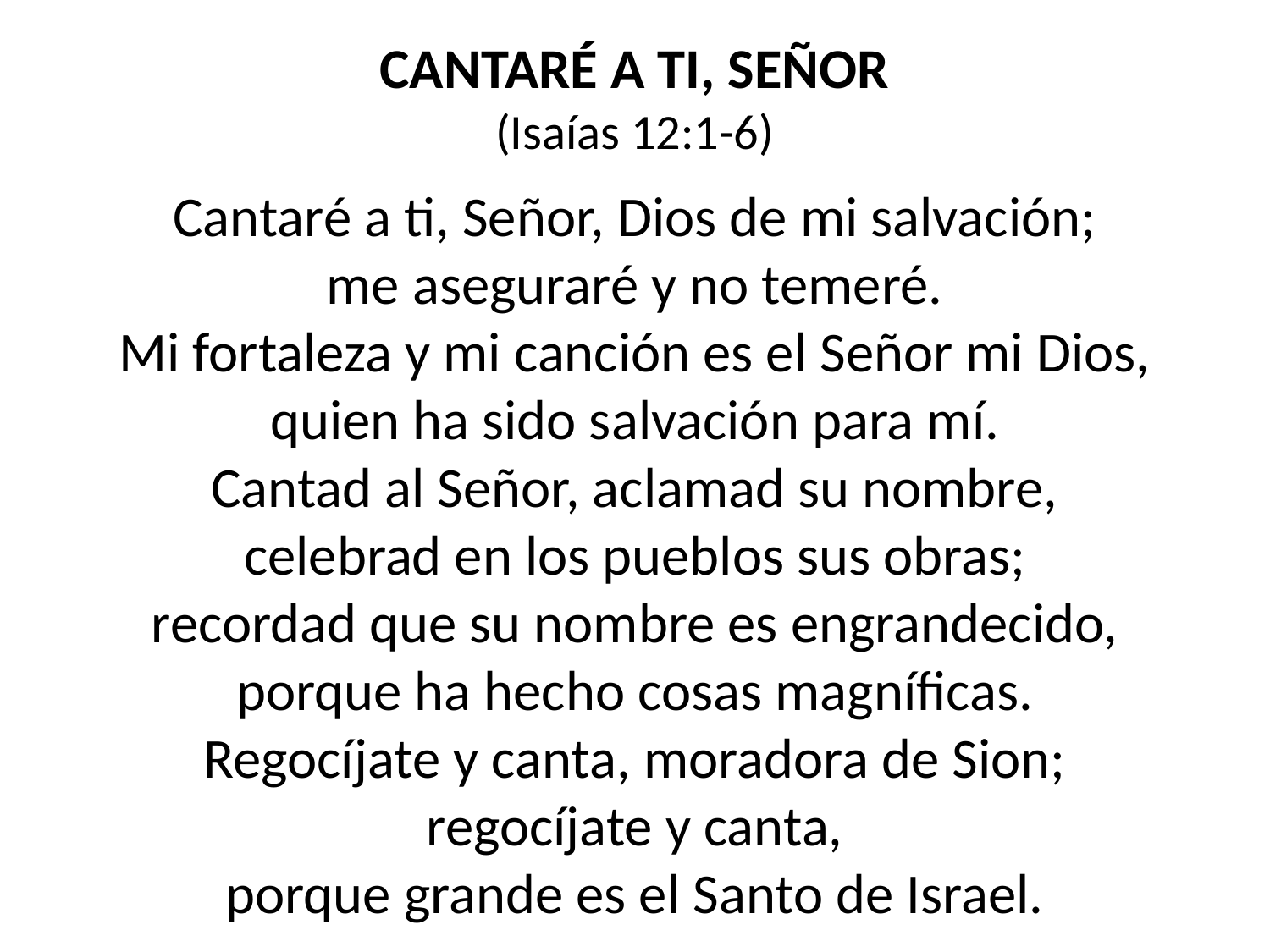

CANTARÉ A TI, SEÑOR
(Isaías 12:1-6)
Cantaré a ti, Señor, Dios de mi salvación;
me aseguraré y no temeré.
Mi fortaleza y mi canción es el Señor mi Dios,
quien ha sido salvación para mí.
Cantad al Señor, aclamad su nombre,
celebrad en los pueblos sus obras;
recordad que su nombre es engrandecido,
porque ha hecho cosas magníficas.
Regocíjate y canta, moradora de Sion;
regocíjate y canta,
porque grande es el Santo de Israel.